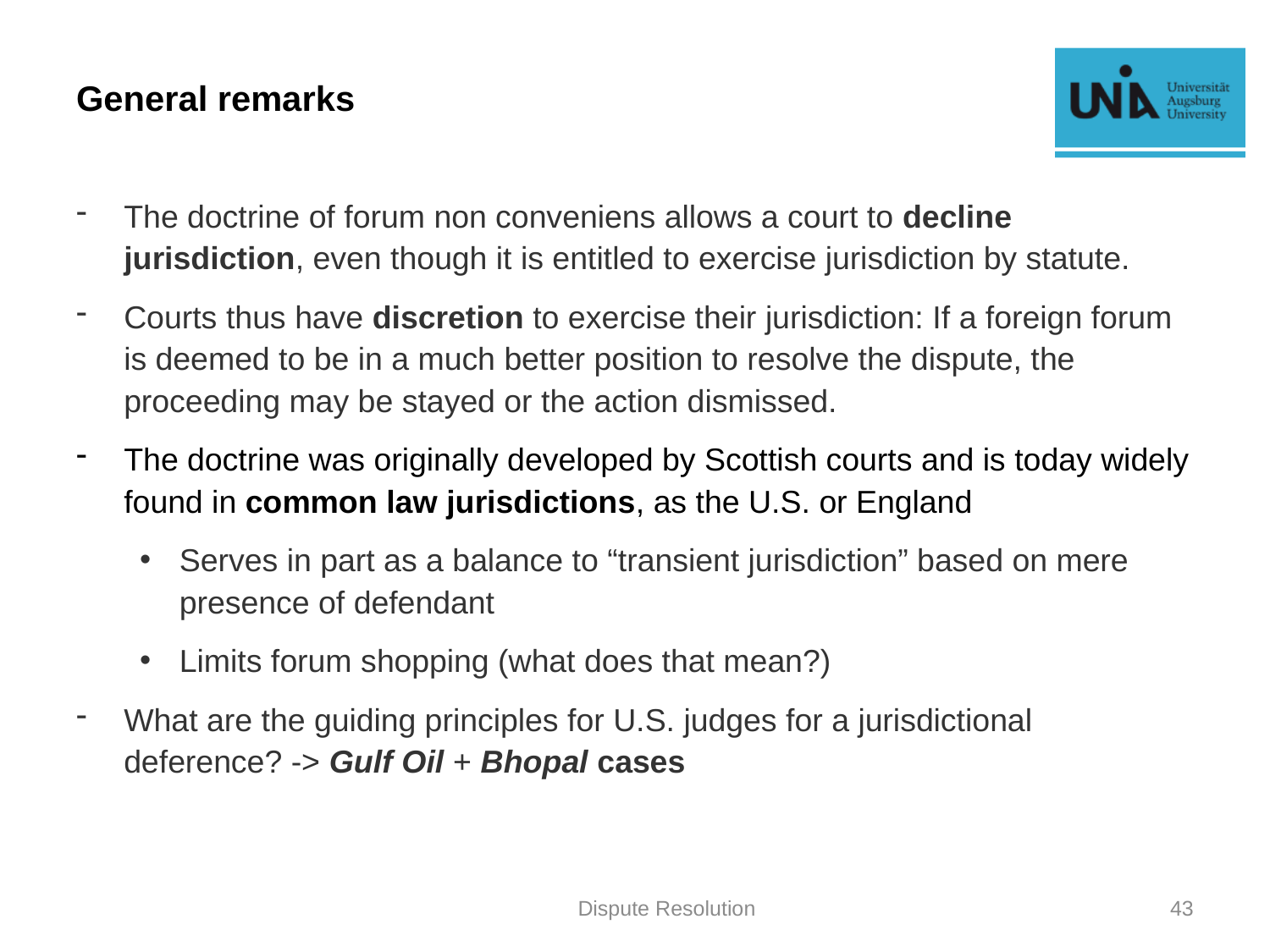

# General remarks
The doctrine of forum non conveniens allows a court to decline jurisdiction, even though it is entitled to exercise jurisdiction by statute.
Courts thus have discretion to exercise their jurisdiction: If a foreign forum is deemed to be in a much better position to resolve the dispute, the proceeding may be stayed or the action dismissed.
The doctrine was originally developed by Scottish courts and is today widely found in common law jurisdictions, as the U.S. or England
Serves in part as a balance to “transient jurisdiction” based on mere presence of defendant
Limits forum shopping (what does that mean?)
What are the guiding principles for U.S. judges for a jurisdictional deference? -> Gulf Oil + Bhopal cases
Dispute Resolution
43